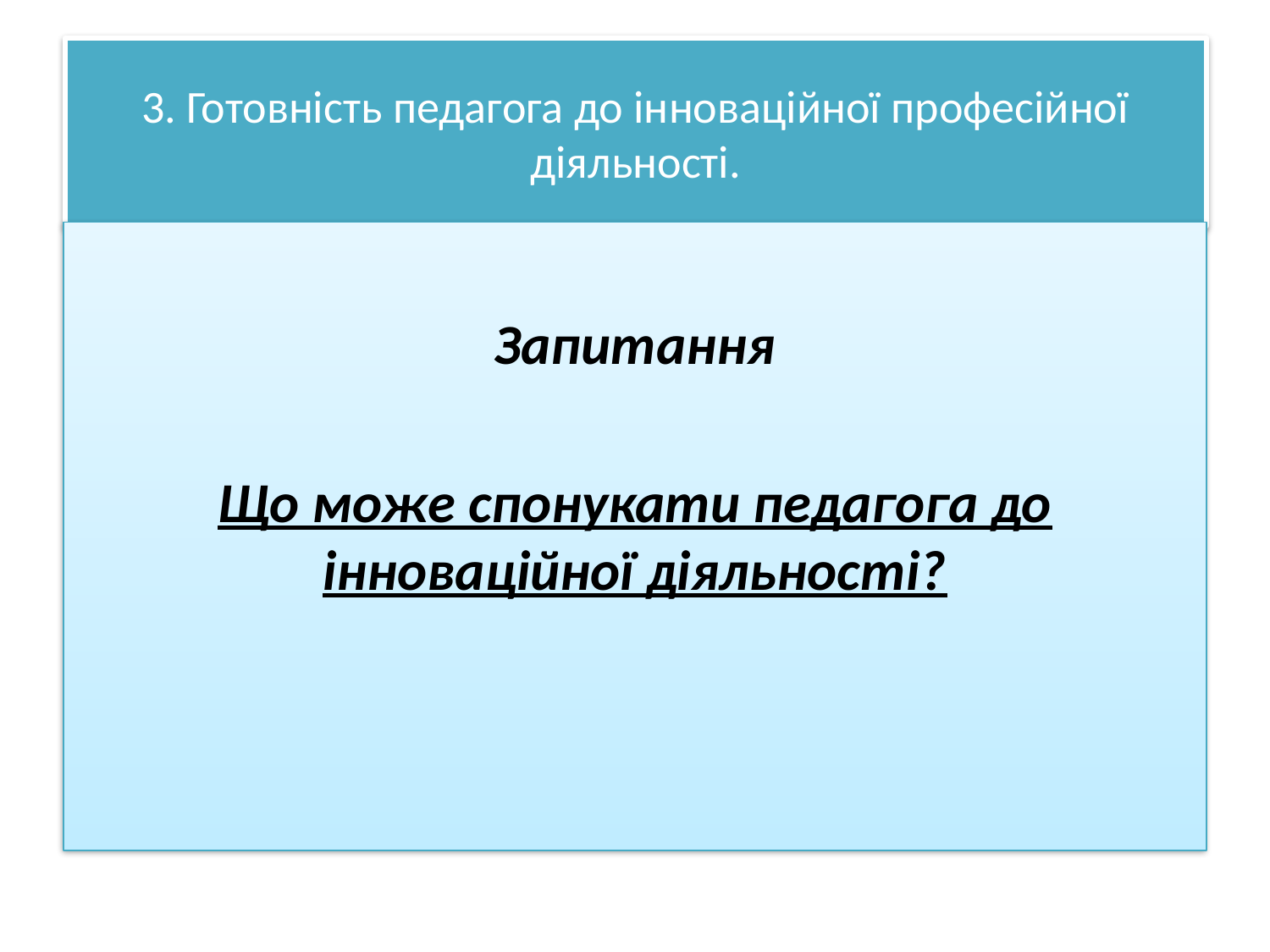

# 3. Готовність педагога до інноваційної професійної діяльності.

Запитання

Що може спонукати педагога до інноваційної діяльності?